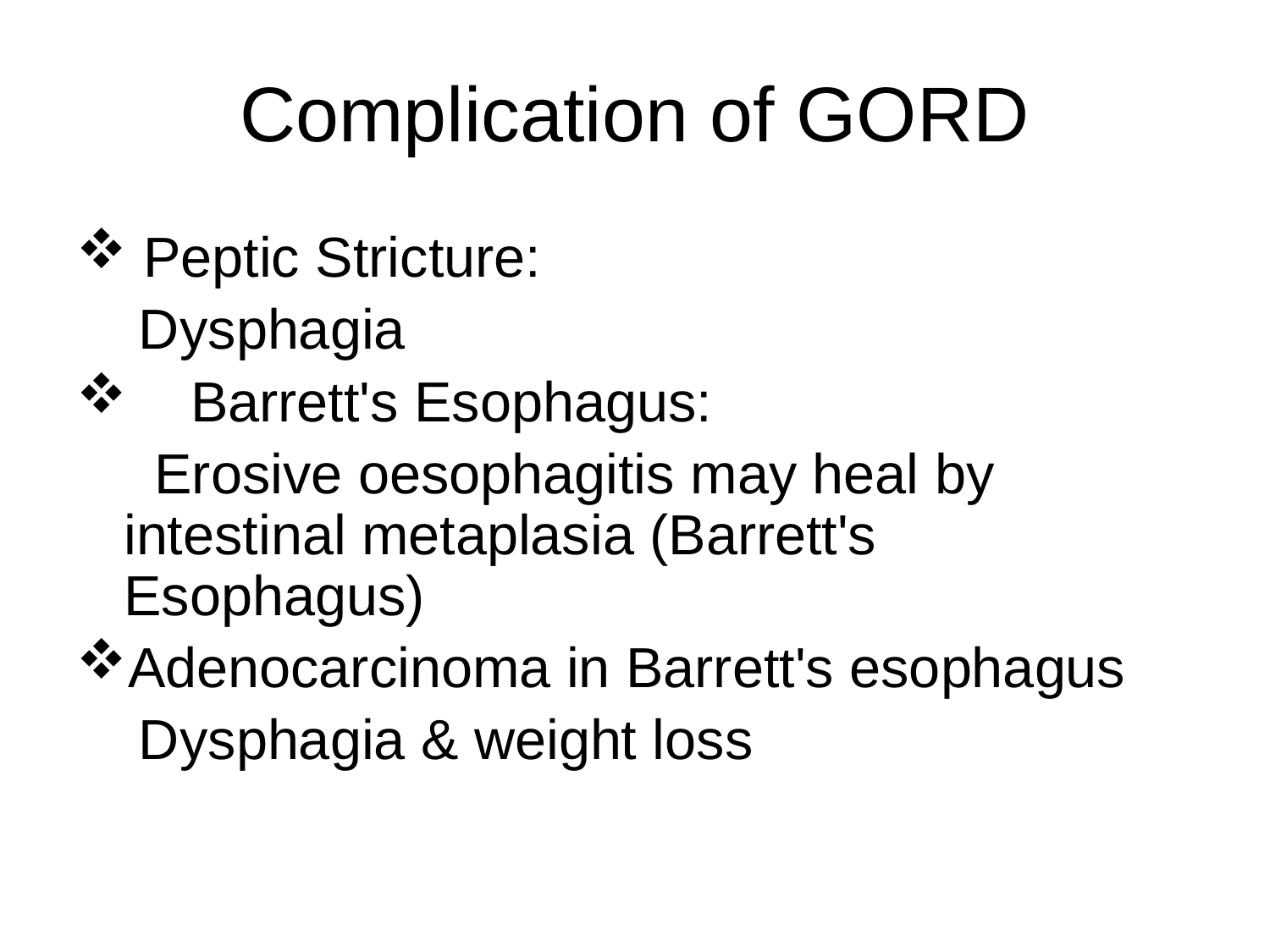

# Complication of GORD
 Peptic Stricture:
    Dysphagia
    Barrett's Esophagus:
     Erosive oesophagitis may heal by intestinal metaplasia (Barrett's Esophagus)
Adenocarcinoma in Barrett's esophagus
    Dysphagia & weight loss